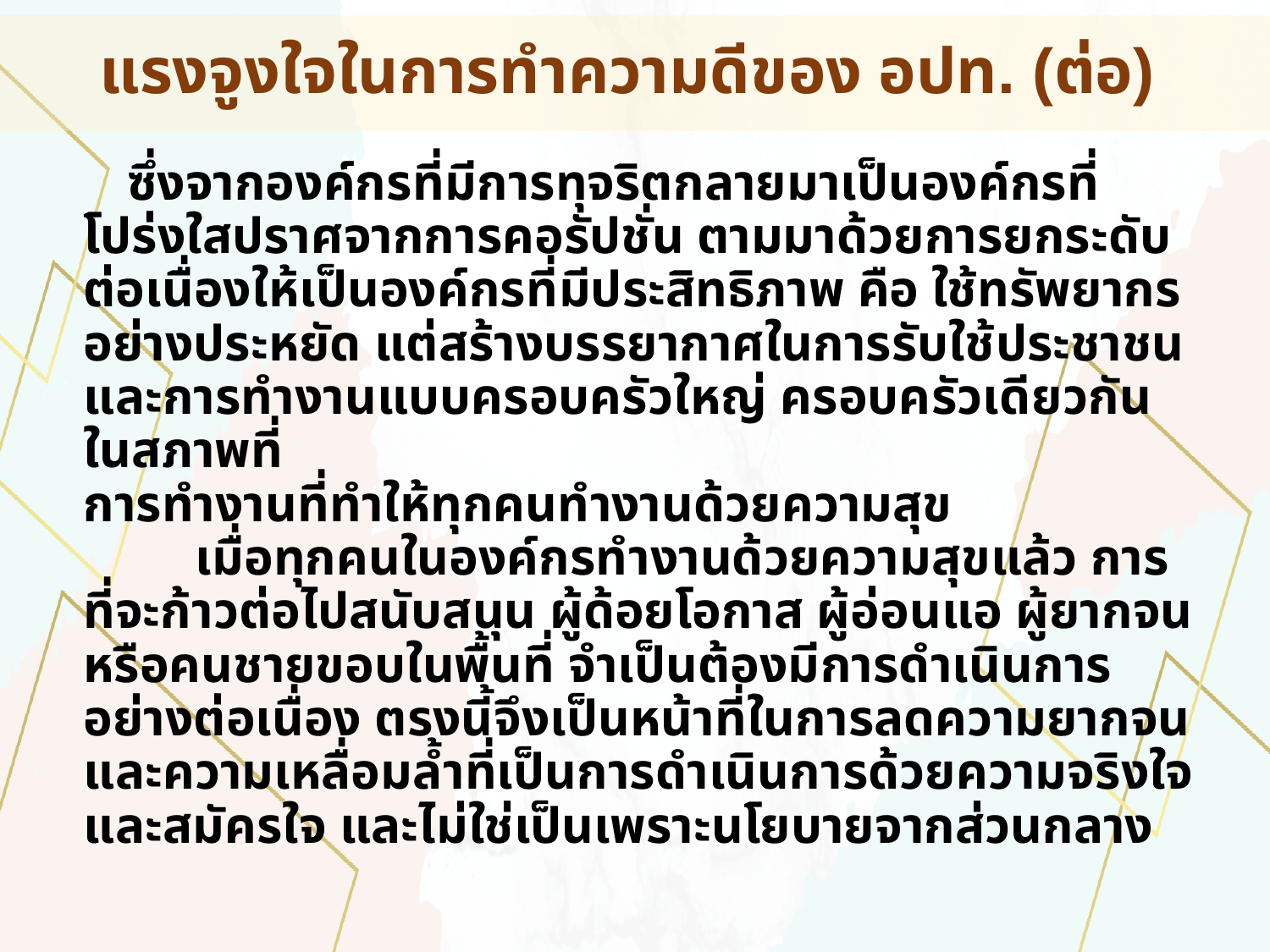

แรงจูงใจในการทำความดีของ อปท. (ต่อ)
ซึ่งจากองค์กรที่มีการทุจริตกลายมาเป็นองค์กรที่โปร่งใสปราศจากการคอรัปชั่น ตามมาด้วยการยกระดับต่อเนื่องให้เป็นองค์กรที่มีประสิทธิภาพ คือ ใช้ทรัพยากรอย่างประหยัด แต่สร้างบรรยากาศในการรับใช้ประชาชนและการทำงานแบบครอบครัวใหญ่ ครอบครัวเดียวกัน ในสภาพที่
การทำงานที่ทำให้ทุกคนทำงานด้วยความสุข
	เมื่อทุกคนในองค์กรทำงานด้วยความสุขแล้ว การที่จะก้าวต่อไปสนับสนุน ผู้ด้อยโอกาส ผู้อ่อนแอ ผู้ยากจน หรือคนชายขอบในพื้นที่ จำเป็นต้องมีการดำเนินการอย่างต่อเนื่อง ตรงนี้จึงเป็นหน้าที่ในการลดความยากจนและความเหลื่อมล้ำที่เป็นการดำเนินการด้วยความจริงใจและสมัครใจ และไม่ใช่เป็นเพราะนโยบายจากส่วนกลาง